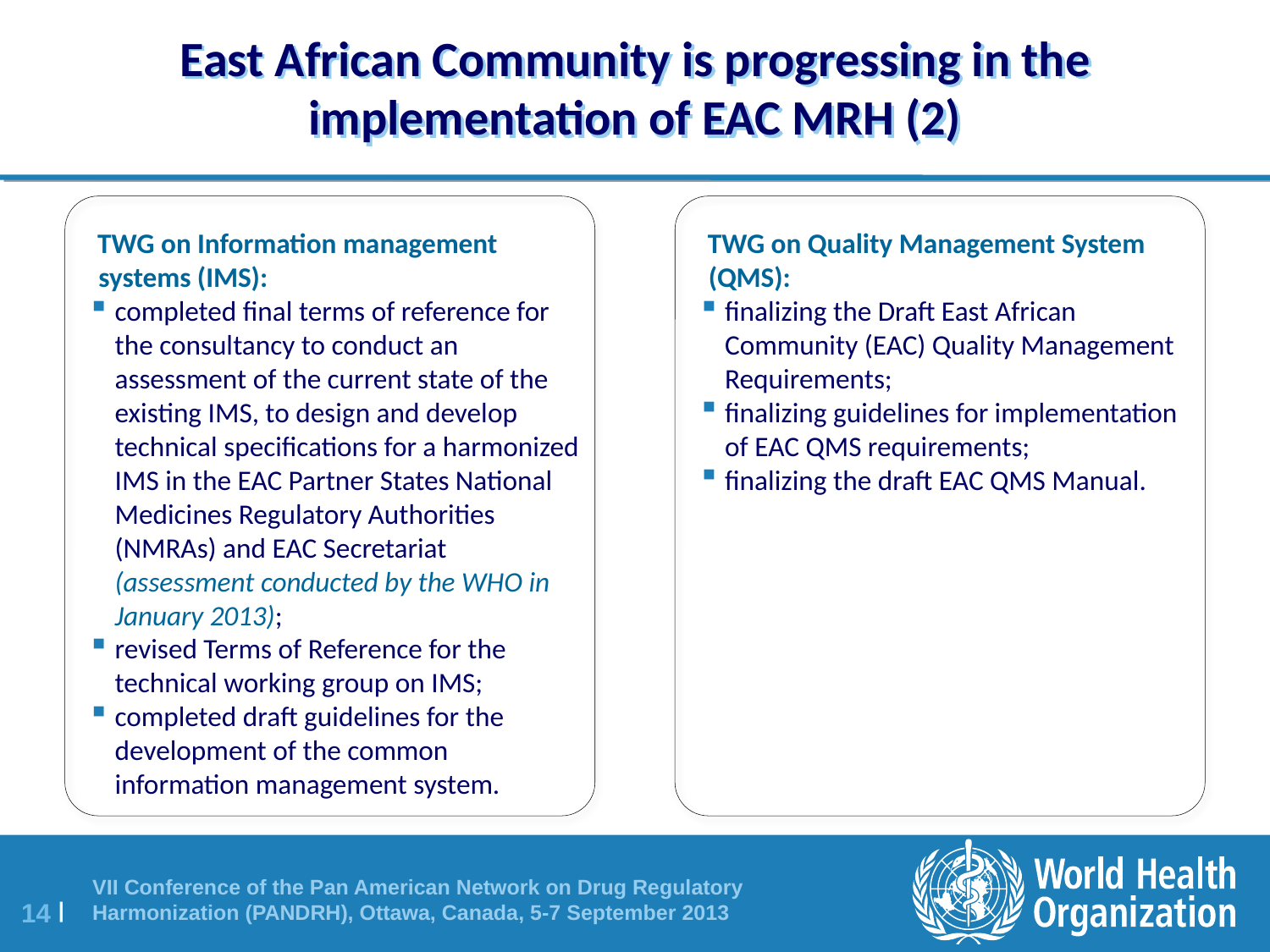

# East African Community is progressing in the implementation of EAC MRH (2)

 TWG on Information management systems (IMS):
completed final terms of reference for the consultancy to conduct an assessment of the current state of the existing IMS, to design and develop technical specifications for a harmonized IMS in the EAC Partner States National Medicines Regulatory Authorities (NMRAs) and EAC Secretariat (assessment conducted by the WHO in January 2013);
revised Terms of Reference for the technical working group on IMS;
completed draft guidelines for the development of the common information management system.

 TWG on Quality Management System (QMS):
finalizing the Draft East African Community (EAC) Quality Management Requirements;
finalizing guidelines for implementation of EAC QMS requirements;
finalizing the draft EAC QMS Manual.